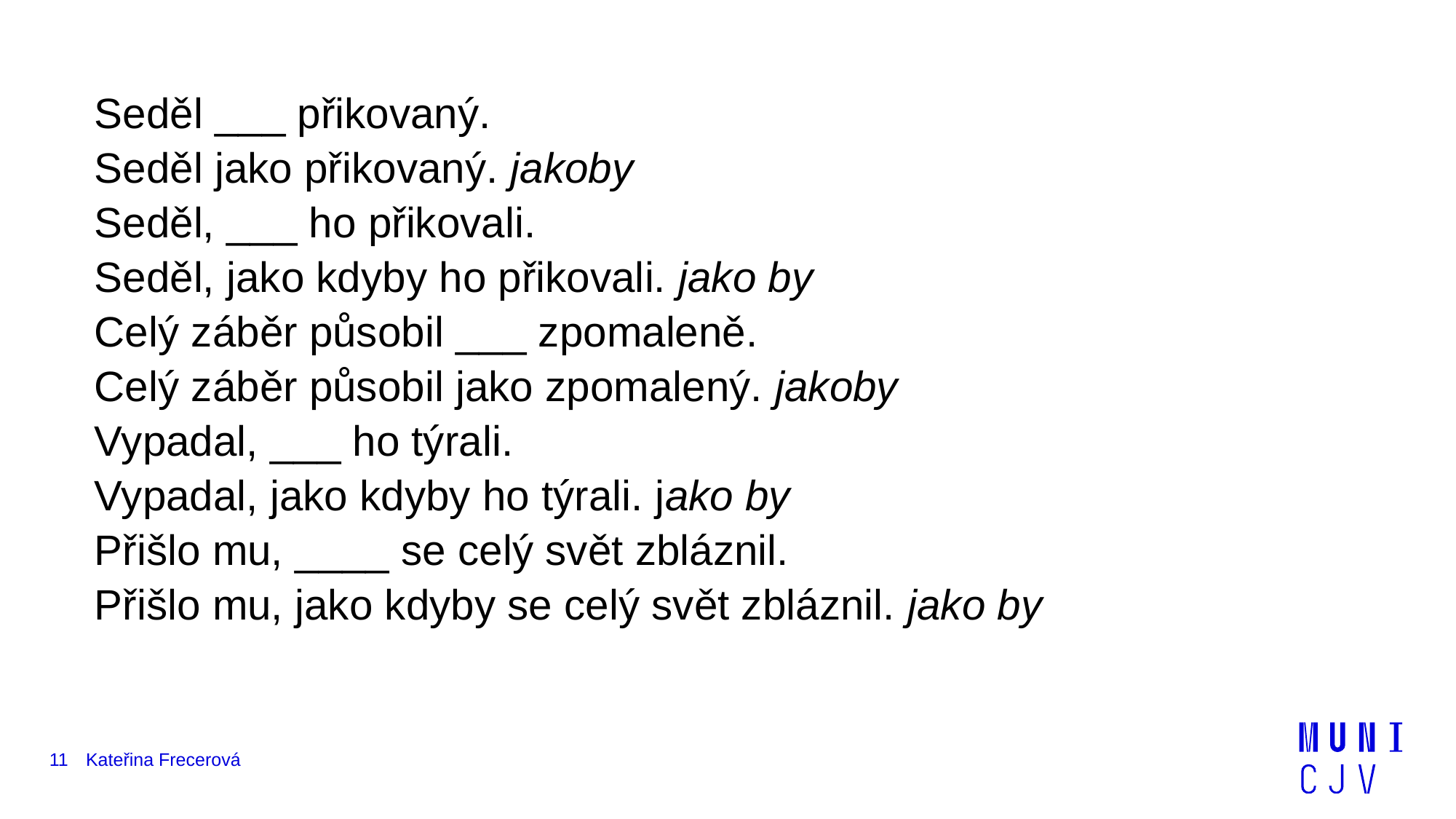

Seděl ___ přikovaný.
Seděl jako přikovaný. jakoby
Seděl, ___ ho přikovali.
Seděl, jako kdyby ho přikovali. jako by
Celý záběr působil ___ zpomaleně.
Celý záběr působil jako zpomalený. jakoby
Vypadal, ___ ho týrali.
Vypadal, jako kdyby ho týrali. jako by
Přišlo mu, ____ se celý svět zbláznil.
Přišlo mu, jako kdyby se celý svět zbláznil. jako by
11
Kateřina Frecerová